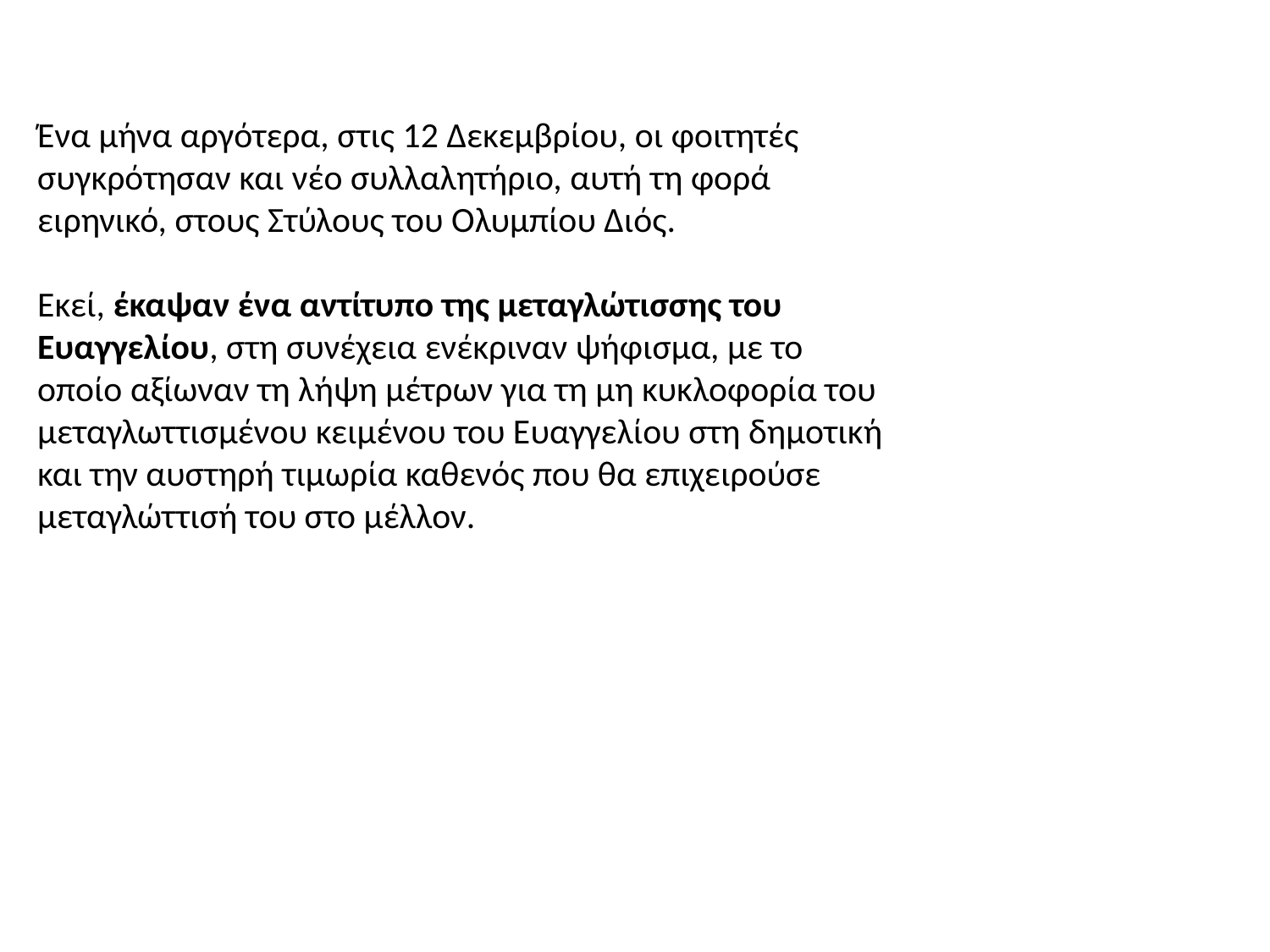

Ένα μήνα αργότερα, στις 12 Δεκεμβρίου, οι φοιτητές συγκρότησαν και νέο συλλαλητήριο, αυτή τη φορά ειρηνικό, στους Στύλους του Ολυμπίου Διός.

Εκεί, έκαψαν ένα αντίτυπο της μεταγλώτισσης του Ευαγγελίου, στη συνέχεια ενέκριναν ψήφισμα, με το οποίο αξίωναν τη λήψη μέτρων για τη μη κυκλοφορία του μεταγλωττισμένου κειμένου του Ευαγγελίου στη δημοτική και την αυστηρή τιμωρία καθενός που θα επιχειρούσε μεταγλώττισή του στο μέλλον.